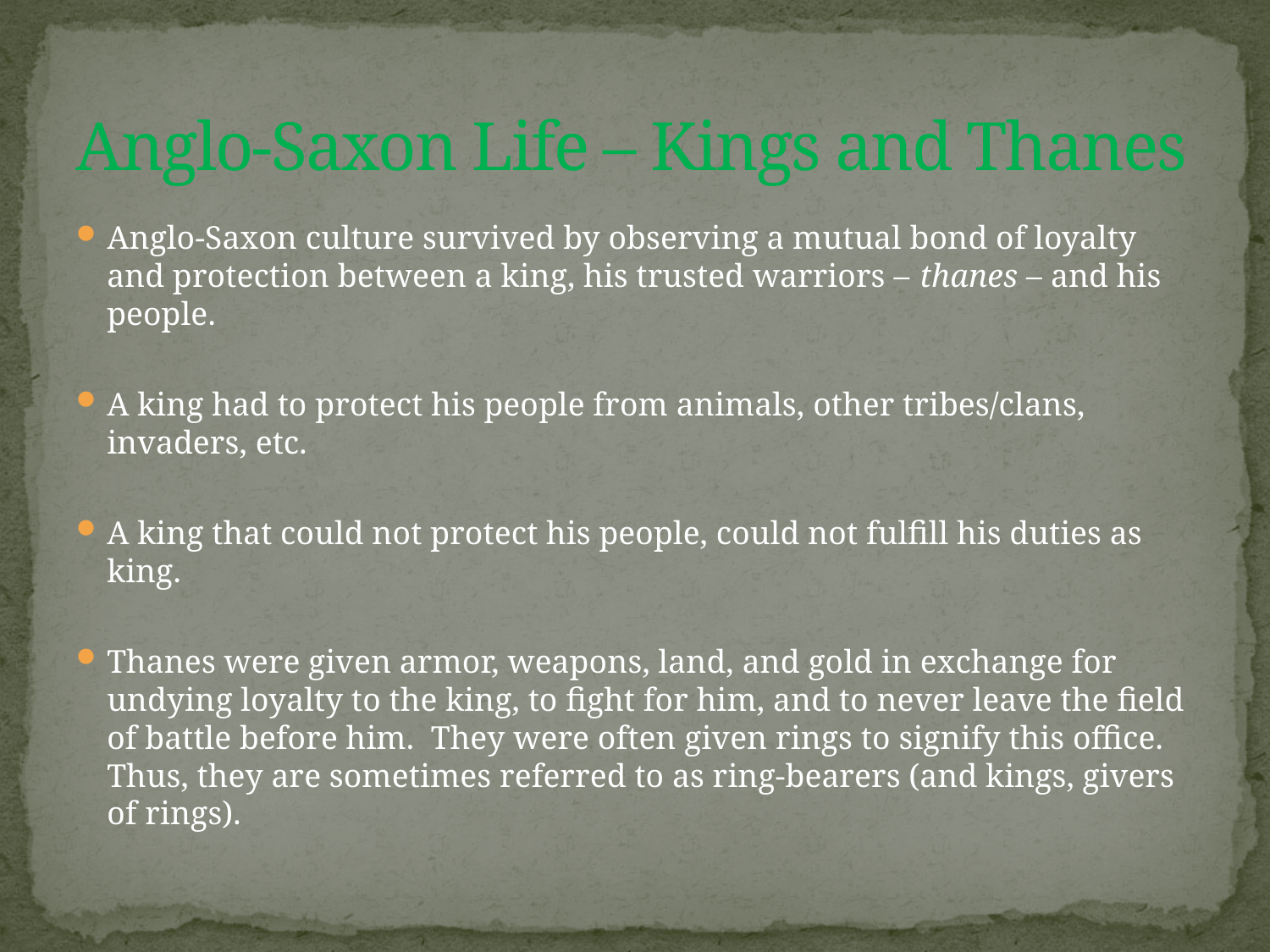

# Anglo-Saxon Life – Kings and Thanes
Anglo-Saxon culture survived by observing a mutual bond of loyalty and protection between a king, his trusted warriors – thanes – and his people.

A king had to protect his people from animals, other tribes/clans, invaders, etc.

A king that could not protect his people, could not fulfill his duties as king.

Thanes were given armor, weapons, land, and gold in exchange for undying loyalty to the king, to fight for him, and to never leave the field of battle before him.  They were often given rings to signify this office.  Thus, they are sometimes referred to as ring-bearers (and kings, givers of rings).